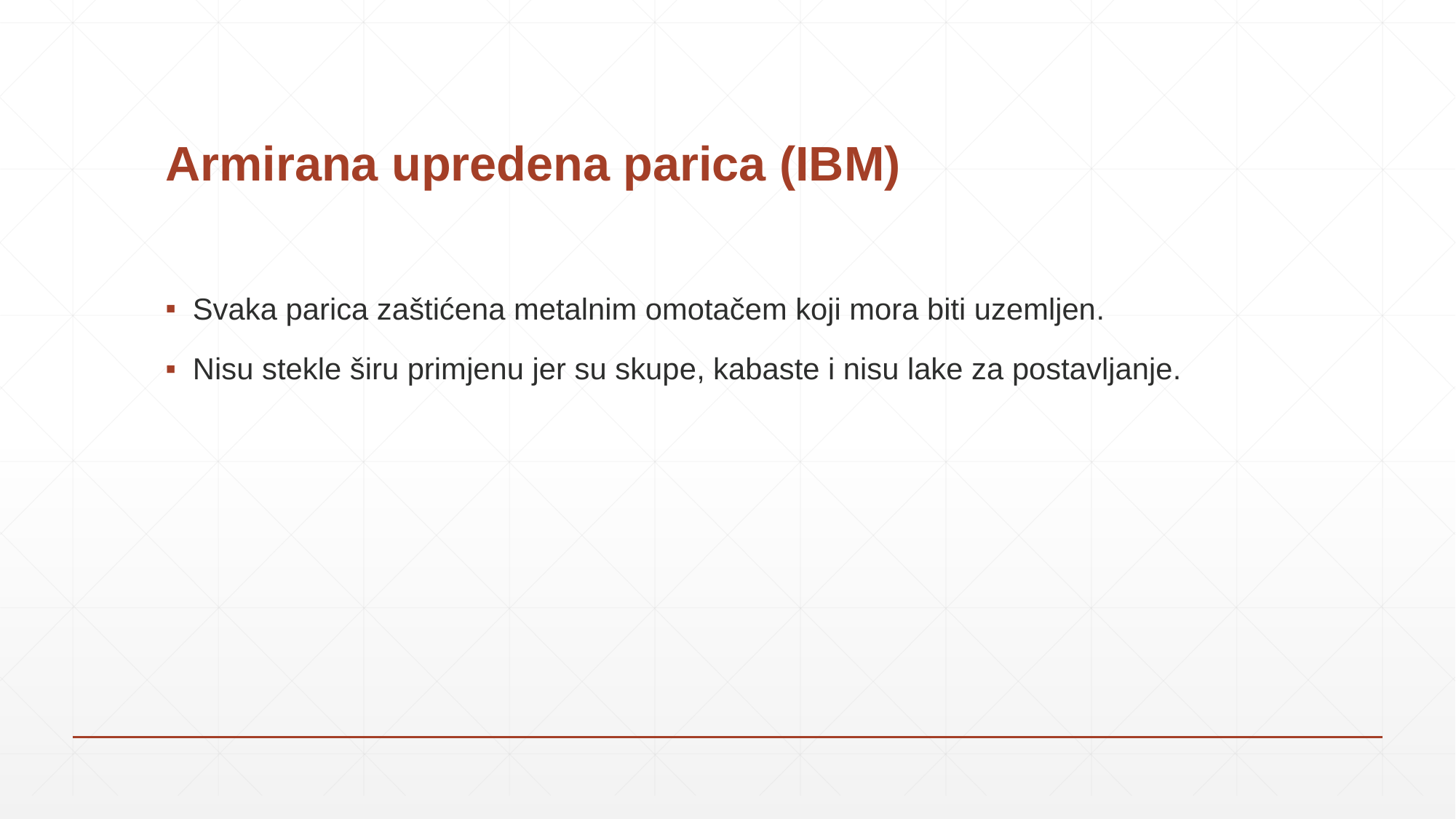

# Armirana upredena parica (IBM)
Svaka parica zaštićena metalnim omotačem koji mora biti uzemljen.
Nisu stekle širu primjenu jer su skupe, kabaste i nisu lake za postavljanje.